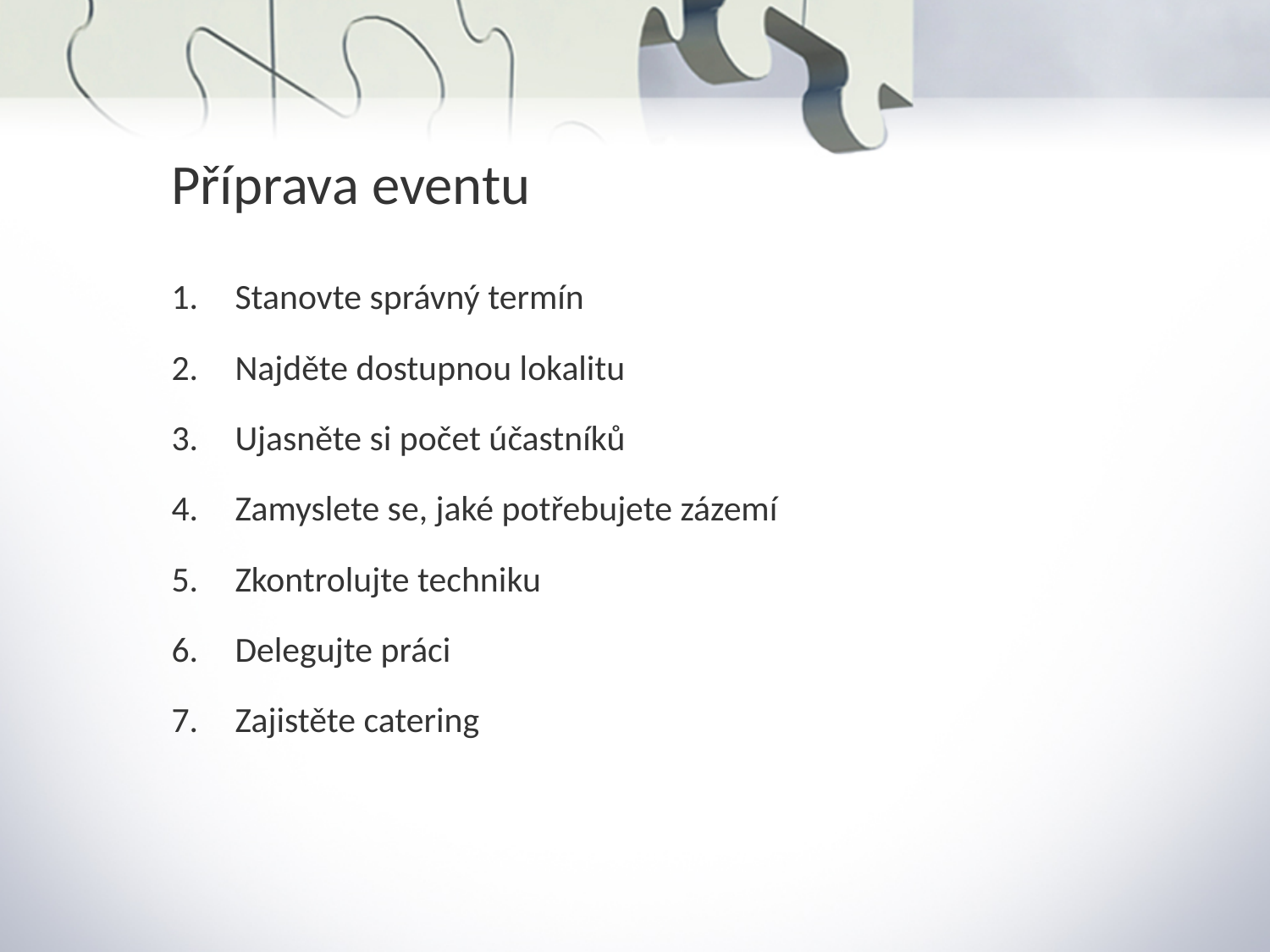

Příprava eventu
Stanovte správný termín
Najděte dostupnou lokalitu
Ujasněte si počet účastníků
Zamyslete se, jaké potřebujete zázemí
Zkontrolujte techniku
Delegujte práci
Zajistěte catering